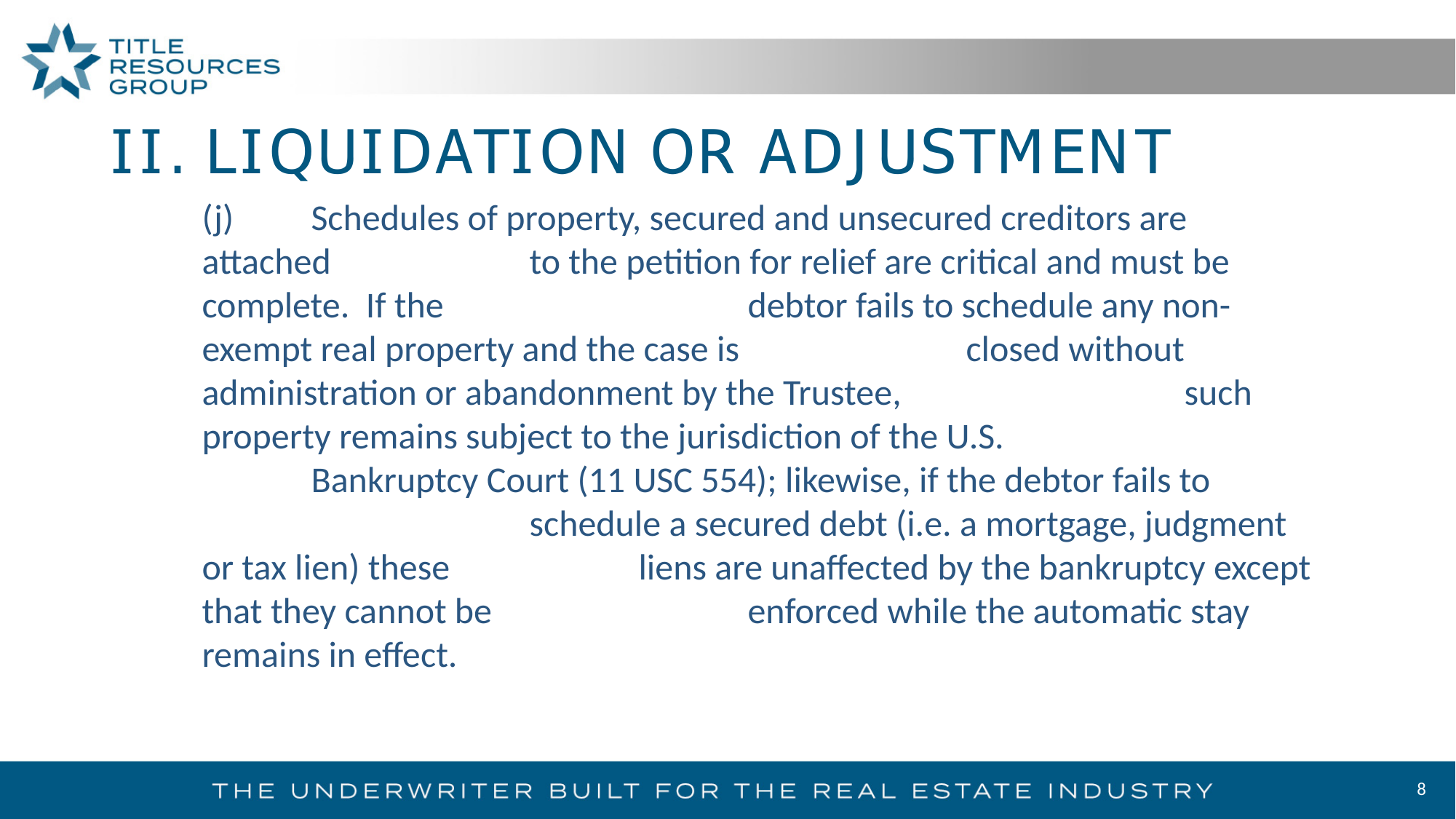

# II. LIQUIDATION OR ADJUSTMENT
(j) 	Schedules of property, secured and unsecured creditors are attached 		to the petition for relief are critical and must be complete.  If the 			debtor fails to schedule any non-exempt real property and the case is 		closed without administration or abandonment by the Trustee, 			such property remains subject to the jurisdiction of the U.S. 				Bankruptcy Court (11 USC 554); likewise, if the debtor fails to 				schedule a secured debt (i.e. a mortgage, judgment or tax lien) these 		liens are unaffected by the bankruptcy except that they cannot be 			enforced while the automatic stay remains in effect.
8